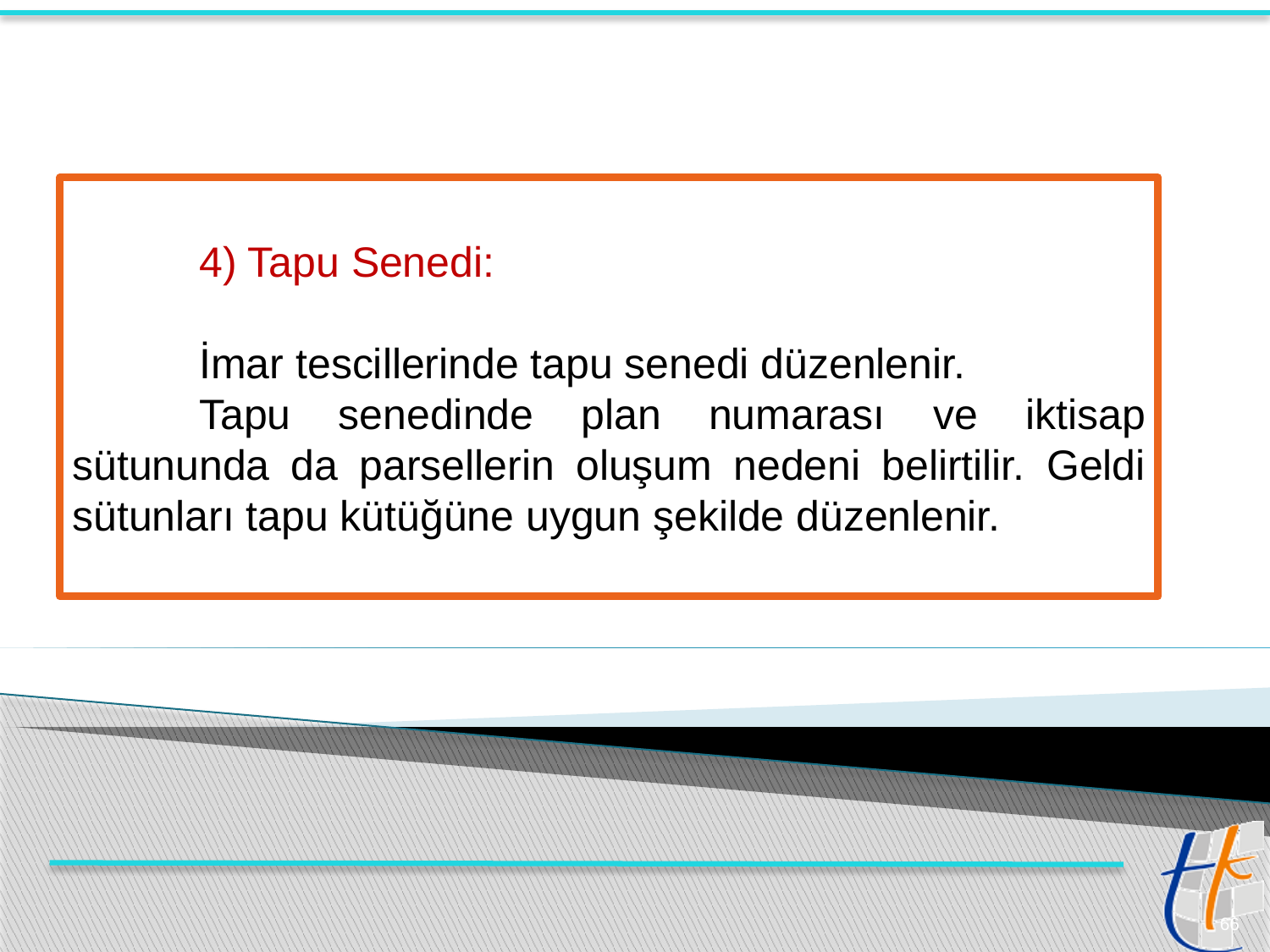

4) Tapu Senedi:

        	İmar tescillerinde tapu senedi düzenlenir.
	Tapu senedinde plan numarası ve iktisap sütununda da parsellerin oluşum nedeni belirtilir. Geldi sütunları tapu kütüğüne uygun şekilde düzenlenir.

66